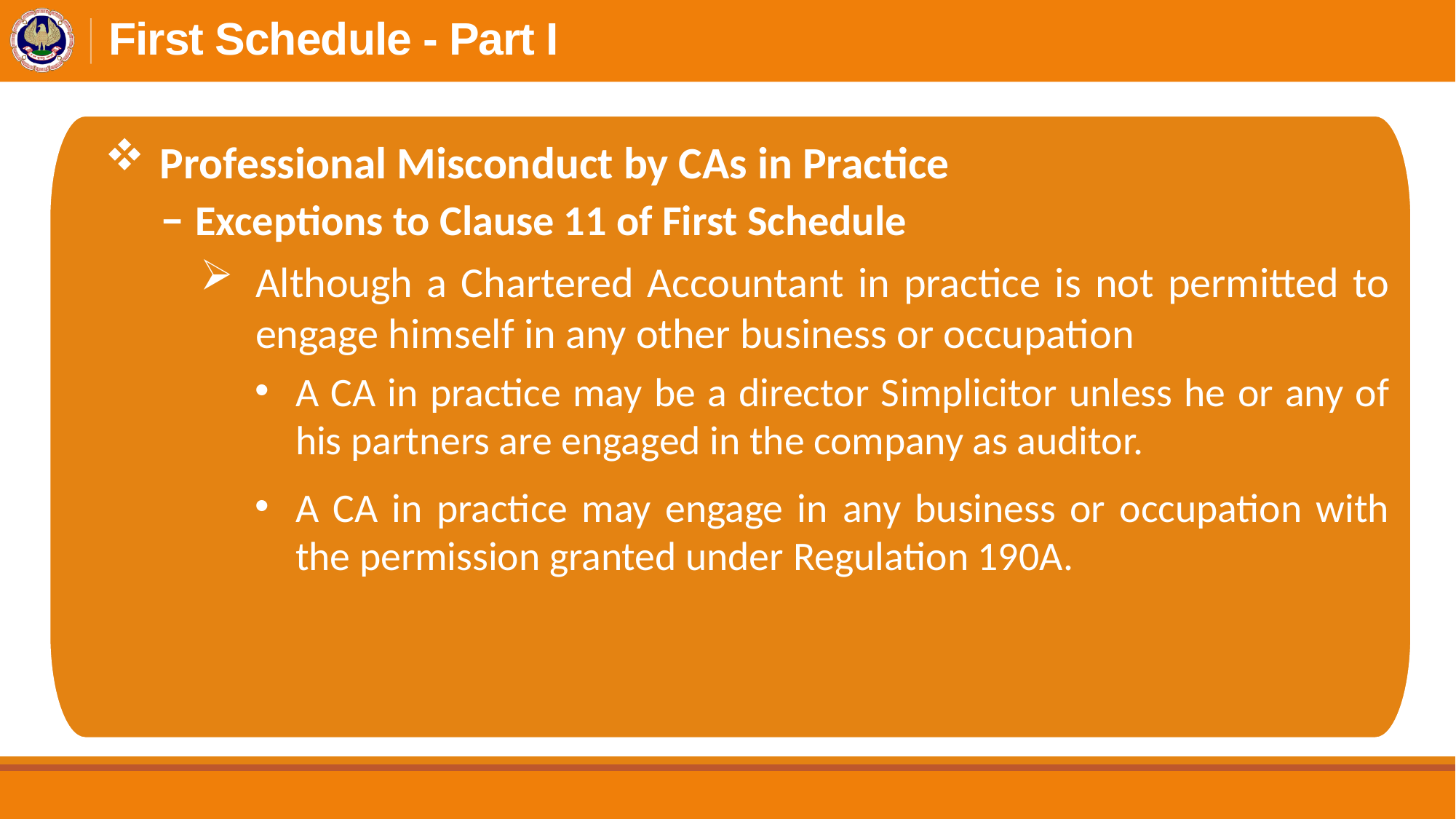

# First Schedule - Part I

Professional Misconduct by CAs in Practice
– Exceptions to Clause 11 of First Schedule
Although a Chartered Accountant in practice is not permitted to engage himself in any other business or occupation
A CA in practice may be a director Simplicitor unless he or any of his partners are engaged in the company as auditor.
A CA in practice may engage in any business or occupation with the permission granted under Regulation 190A.